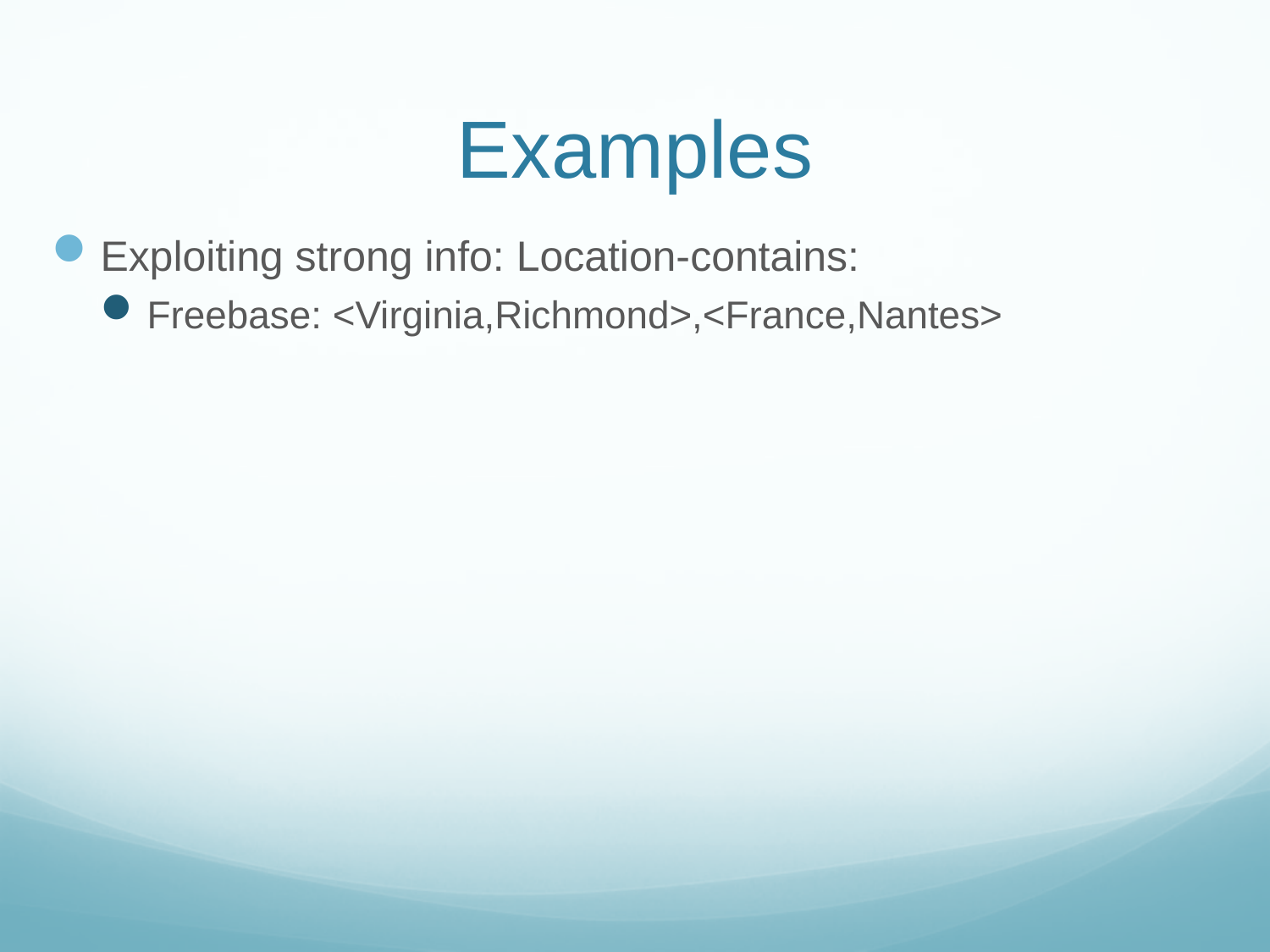

# Examples
Exploiting strong info: Location-contains:
Freebase: <Virginia,Richmond>,<France,Nantes>